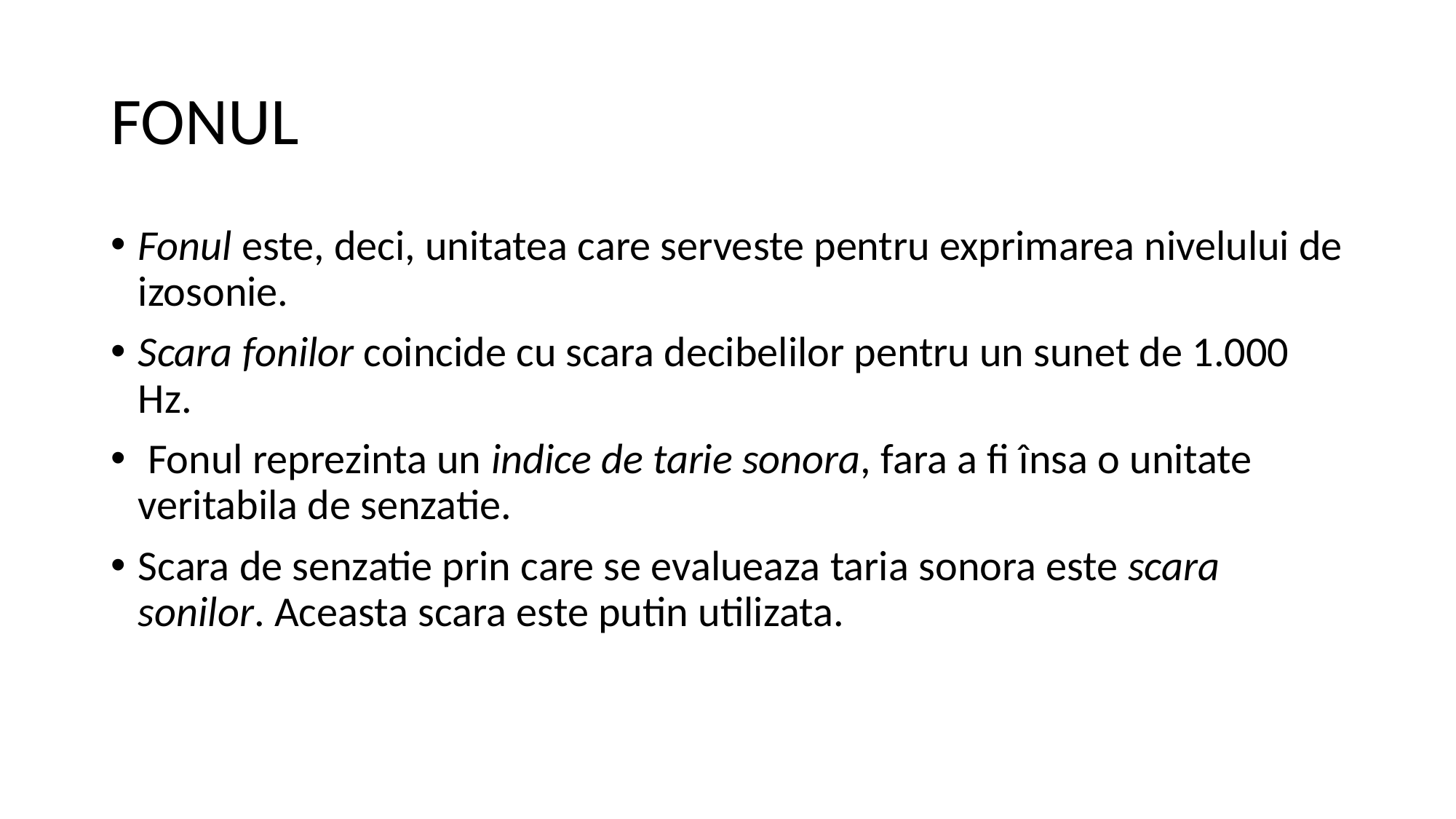

# FONUL
Fonul este, deci, unitatea care serveste pentru exprimarea nivelului de izosonie.
Scara fonilor coincide cu scara decibelilor pentru un sunet de 1.000 Hz.
 Fonul reprezinta un indice de tarie sonora, fara a fi însa o unitate veritabila de senzatie.
Scara de senzatie prin care se evalueaza taria sonora este scara sonilor. Aceasta scara este putin utilizata.